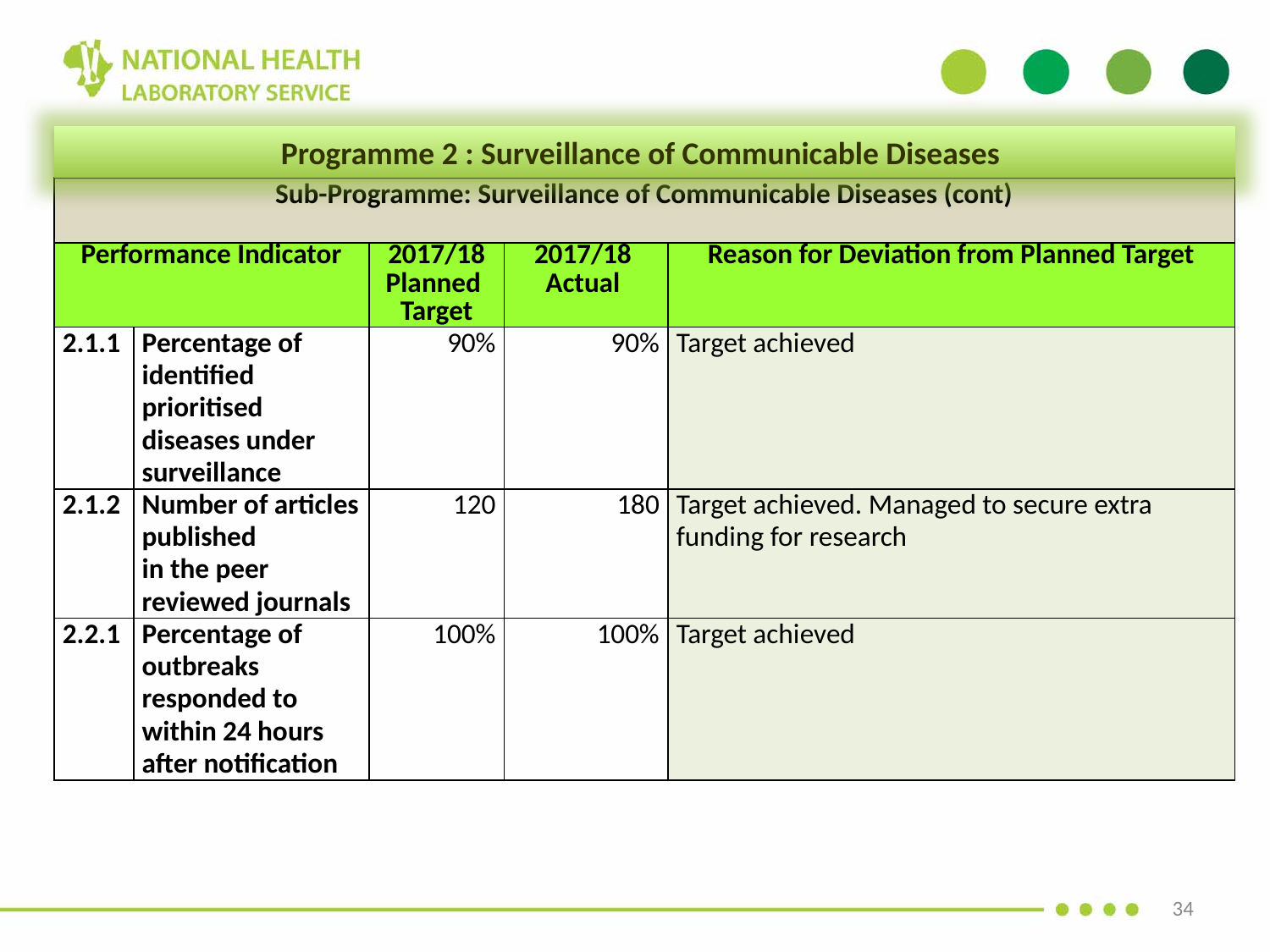

Programme 2 : Surveillance of Communicable Diseases
| Sub-Programme: Surveillance of Communicable Diseases (cont) |  |  |  |  |
| --- | --- | --- | --- | --- |
| Performance Indicator |  | 2017/18 Planned Target | 2017/18 Actual | Reason for Deviation from Planned Target |
| 2.1.1 | Percentage of identified prioritised diseases under surveillance | 90% | 90% | Target achieved |
| 2.1.2 | Number of articles published in the peer reviewed journals | 120 | 180 | Target achieved. Managed to secure extra funding for research |
| 2.2.1 | Percentage of outbreaks responded to within 24 hours after notification | 100% | 100% | Target achieved |
34